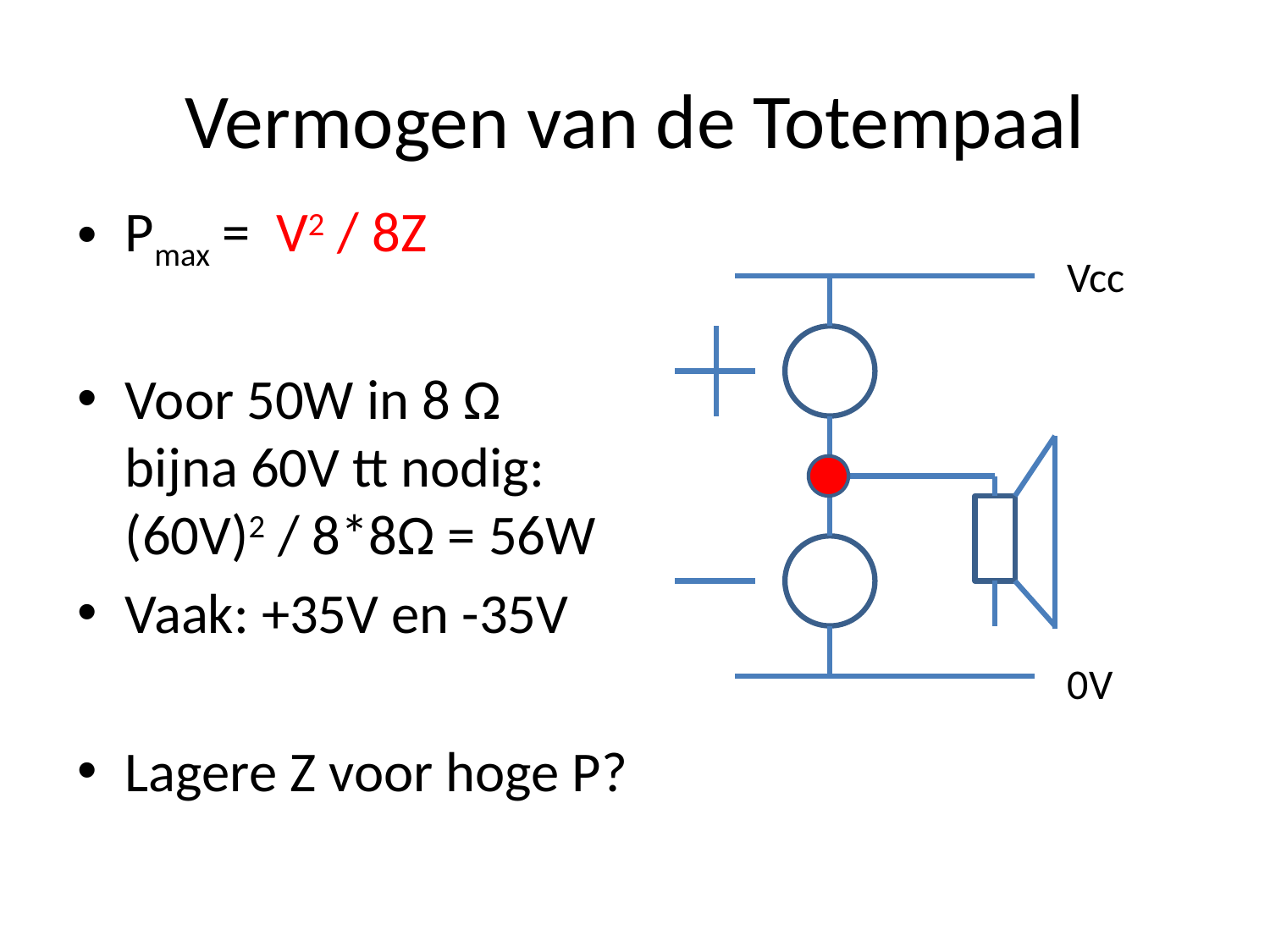

# Vermogen van de Totempaal
Pmax =  V2 / 8Z

Voor 50W in 8 Ω
bijna 60V tt nodig:
(60V)2 / 8*8Ω = 56W
Vaak: +35V en -35V

Lagere Z voor hoge P?
Vcc

0V